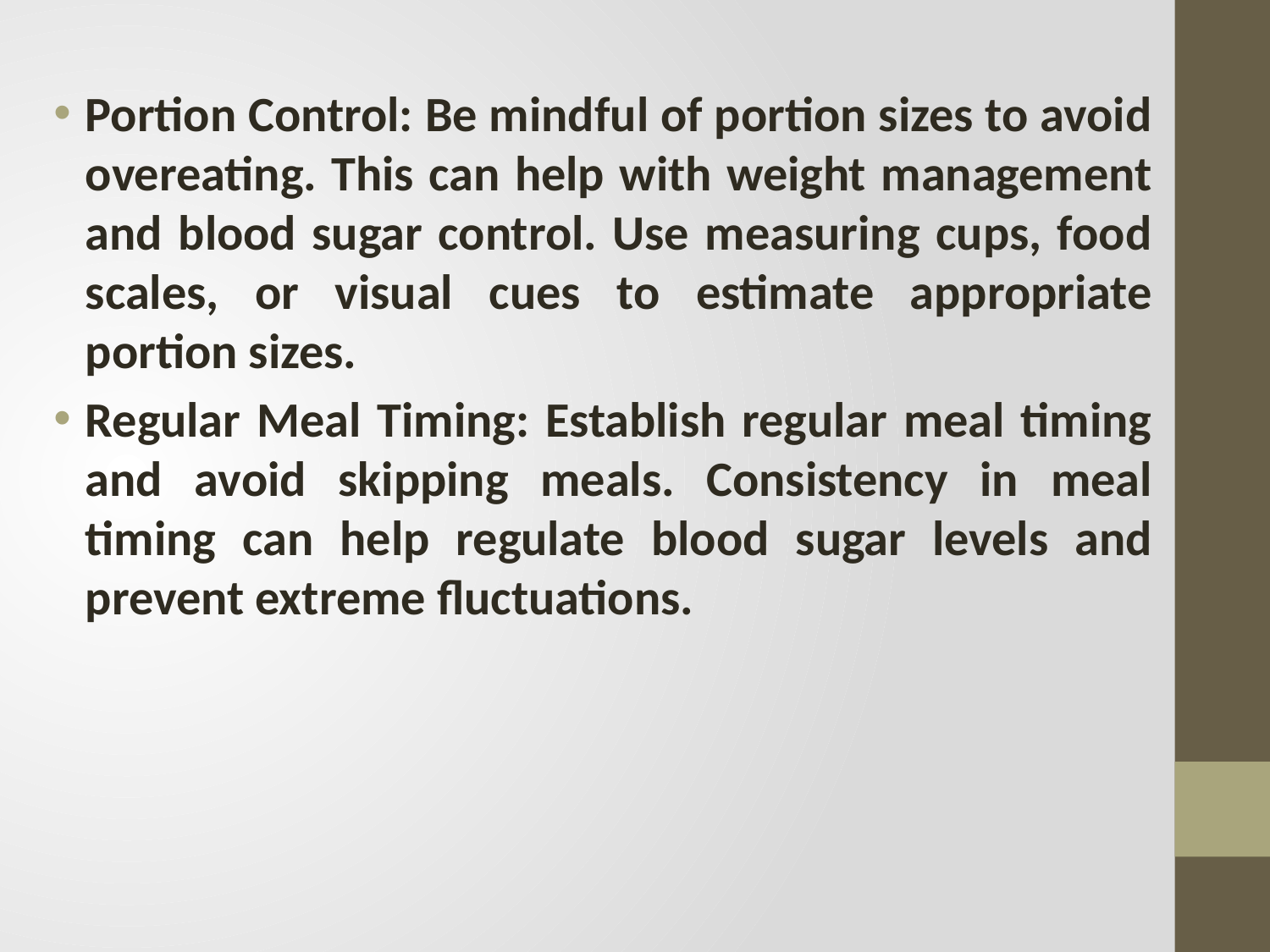

Portion Control: Be mindful of portion sizes to avoid overeating. This can help with weight management and blood sugar control. Use measuring cups, food scales, or visual cues to estimate appropriate portion sizes.
Regular Meal Timing: Establish regular meal timing and avoid skipping meals. Consistency in meal timing can help regulate blood sugar levels and prevent extreme fluctuations.